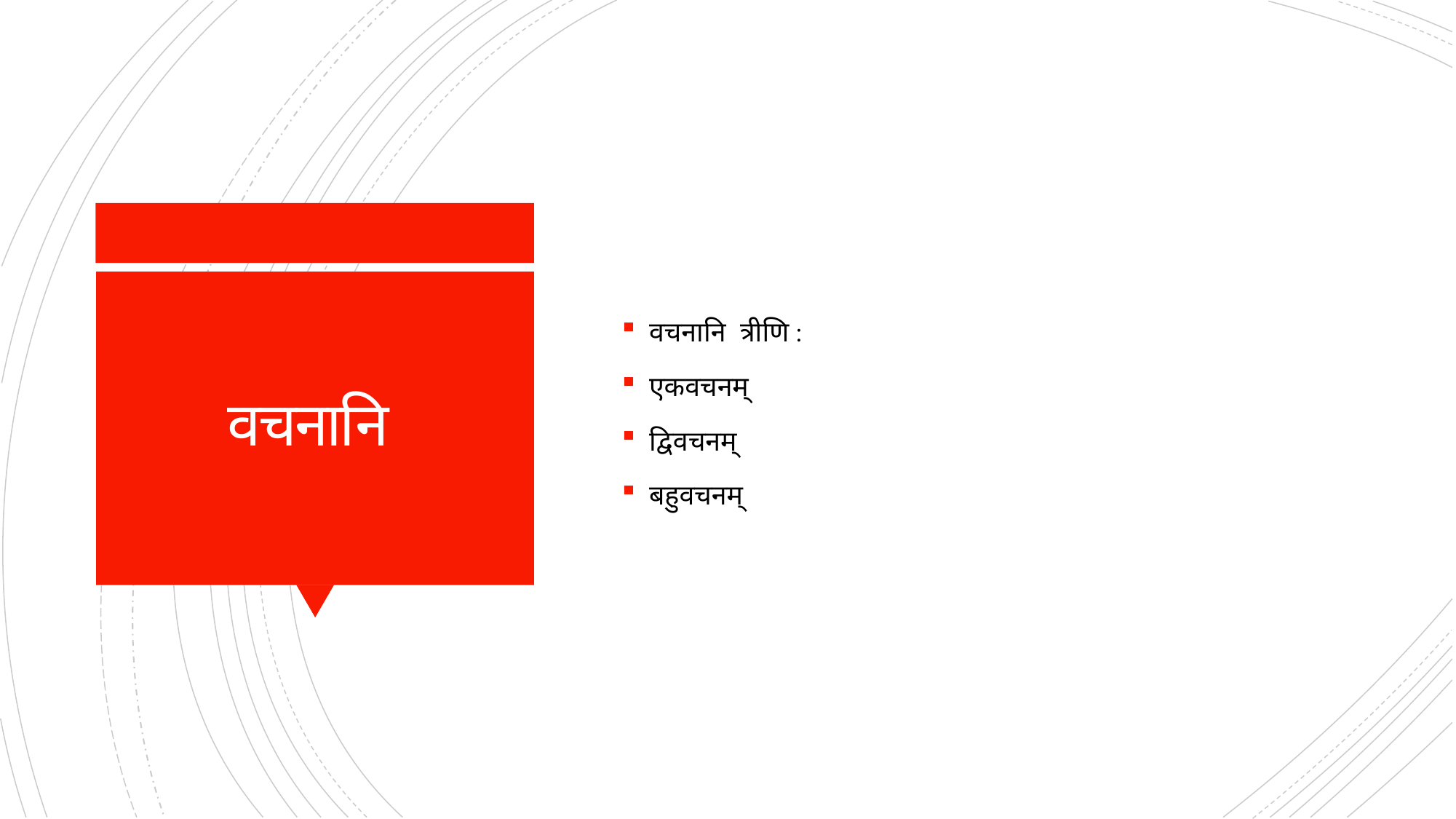

वचनानि  त्रीणि :
एकवचनम्
द्विवचनम्
बहुवचनम्
# वचनानि